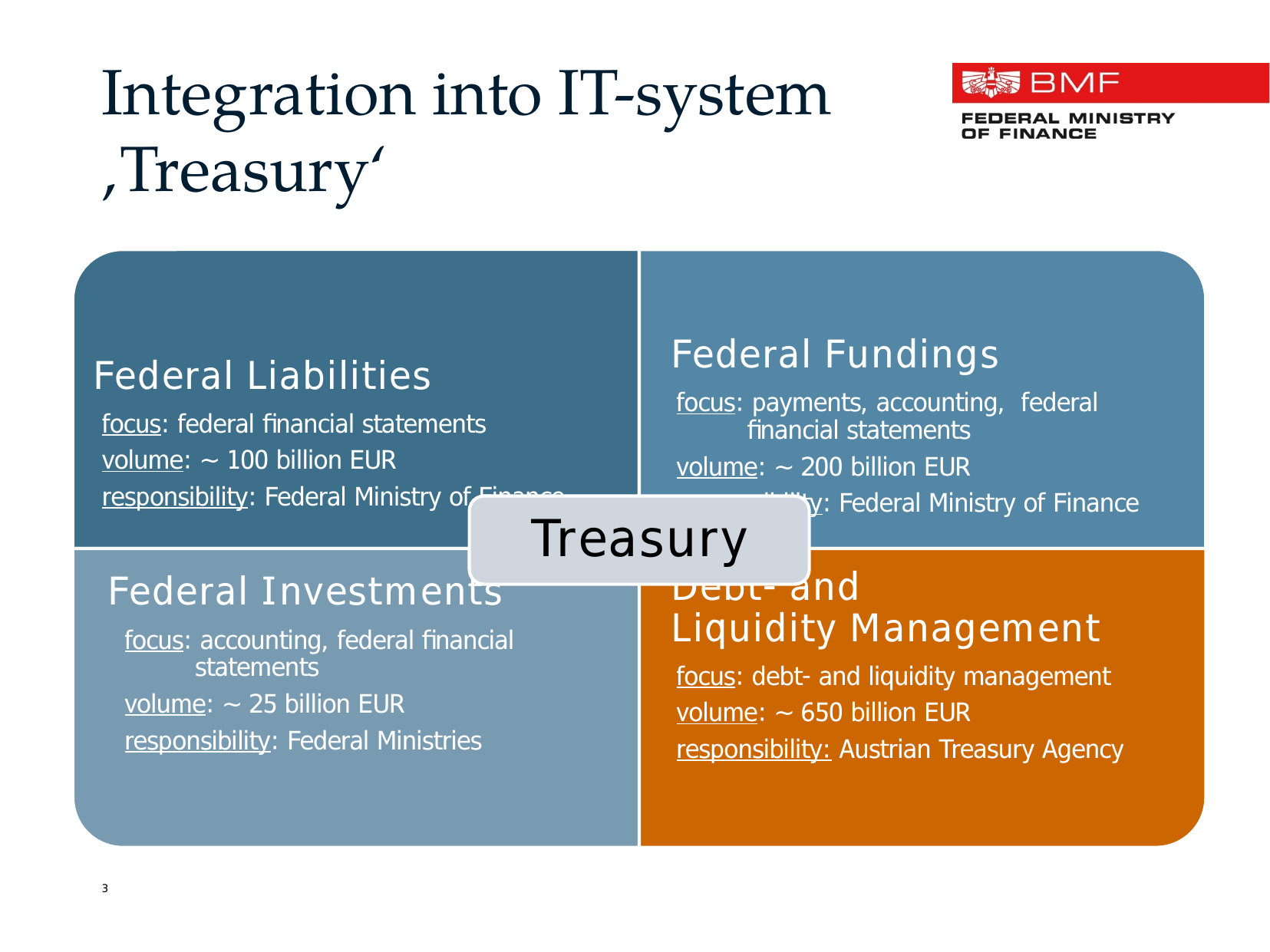

Integration into IT-system ‚Treasury‘

Federal Liabilities
 focus: federal financial statements
 volume: ~ 100 billion EUR
 responsibility: Federal Ministry of Finance

 Federal Fundings
  focus: payments, accounting,  federal
           financial statements
  volume: ~ 200 billion EUR
  responsibility: Federal Ministry of Finance
Federal Investments
  focus: accounting, federal financial
           statements
  volume: ~ 25 billion EUR
  responsibility: Federal Ministries

 Debt- and
 Liquidity Management
  focus: debt- and liquidity management
  volume: ~ 650 billion EUR
  responsibility: Austrian Treasury Agency

Treasury
3